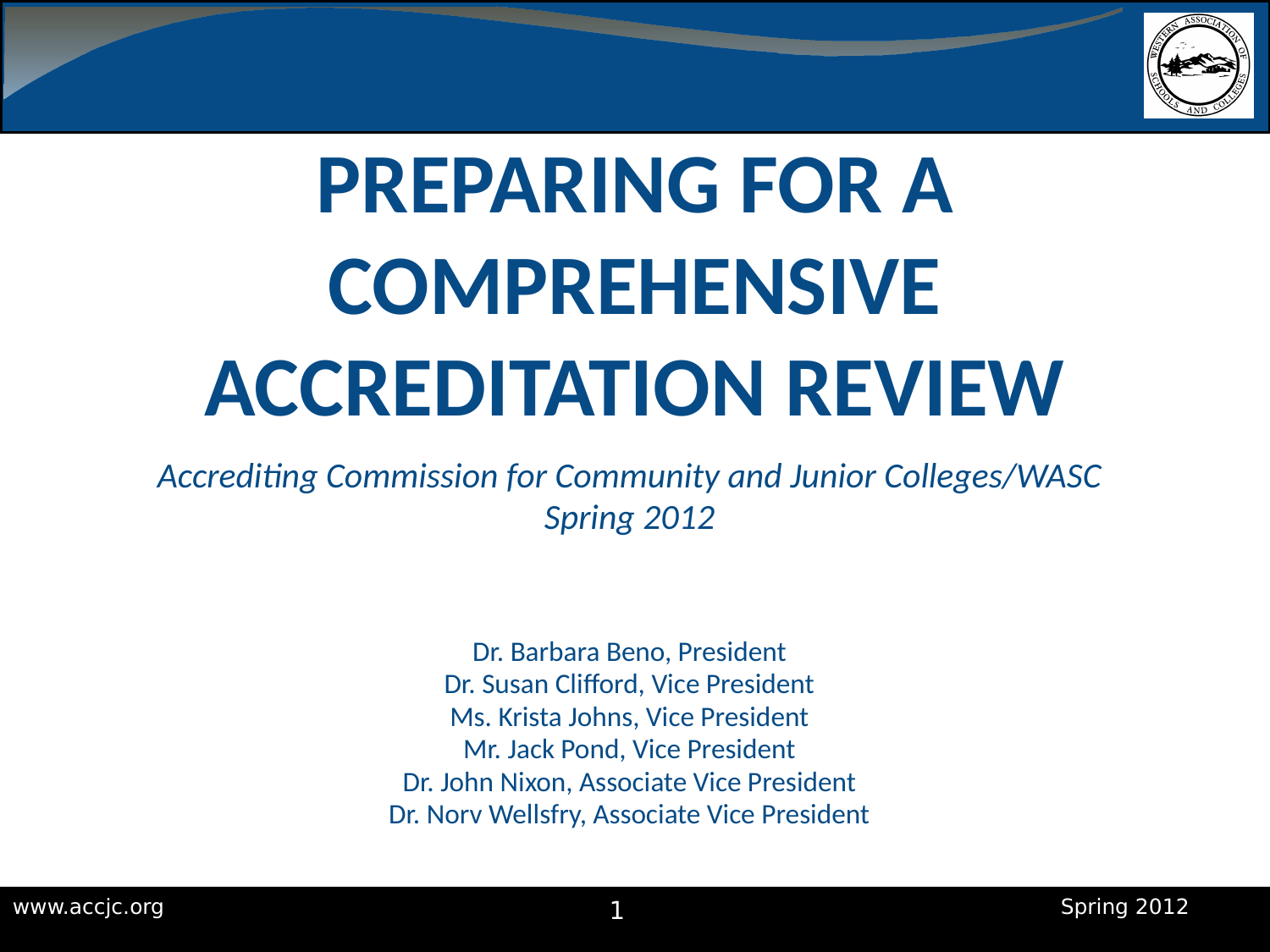

# Preparing for a Comprehensive Accreditation Review
Accrediting Commission for Community and Junior Colleges/WASC
Spring 2012

Dr. Barbara Beno, President
Dr. Susan Clifford, Vice President
Ms. Krista Johns, Vice President
Mr. Jack Pond, Vice President
Dr. John Nixon, Associate Vice President
Dr. Norv Wellsfry, Associate Vice President

1